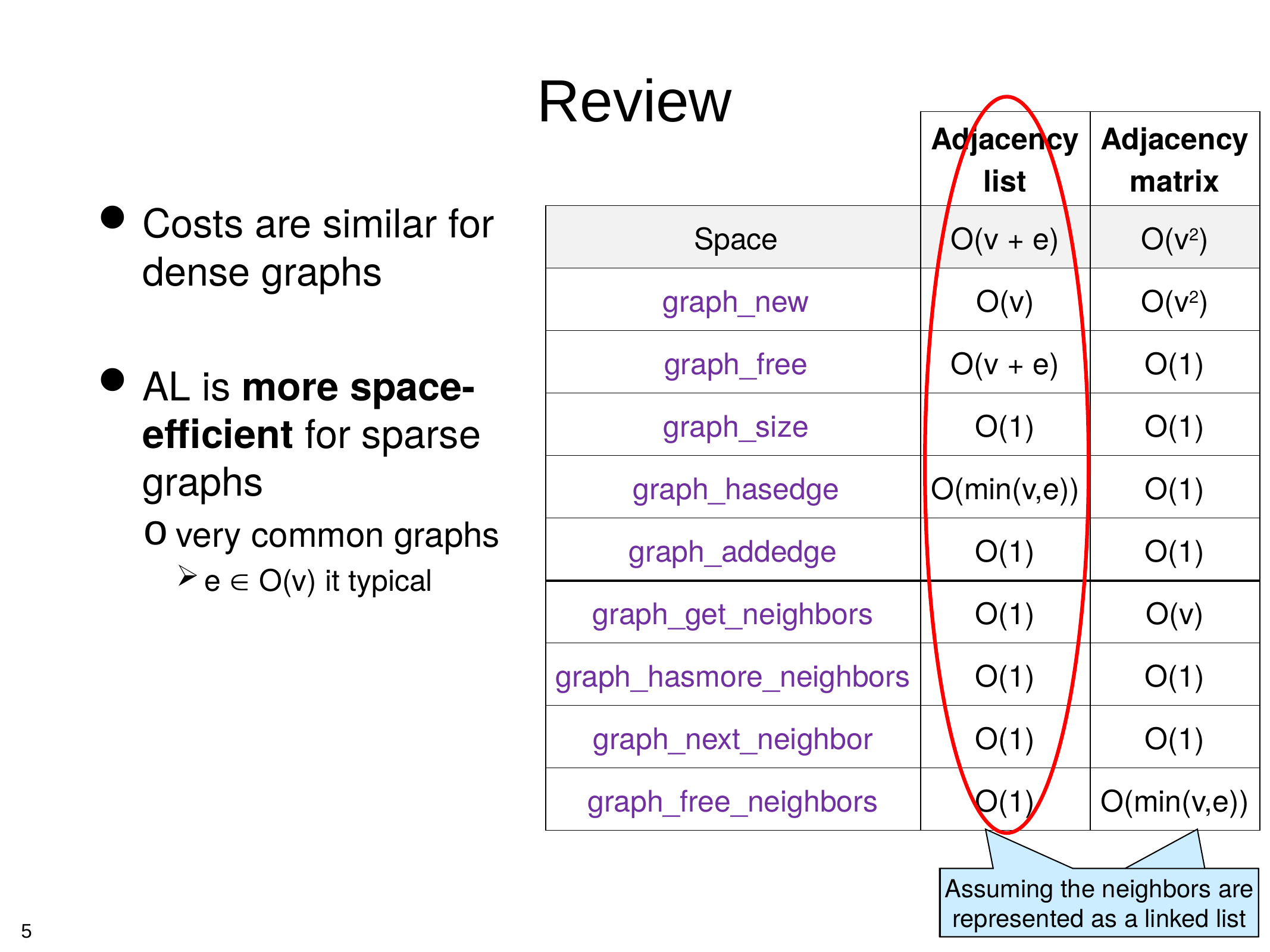

# Review

|  | Adjacency list | Adjacency matrix |
| --- | --- | --- |
| Space | O(v + e) | O(v2) |
| graph\_new | O(v) | O(v2) |
| graph\_free | O(v + e) | O(1) |
| graph\_size | O(1) | O(1) |
| graph\_hasedge | O(min(v,e)) | O(1) |
| graph\_addedge | O(1) | O(1) |
| graph\_get\_neighbors | O(1) | O(v) |
| graph\_hasmore\_neighbors | O(1) | O(1) |
| graph\_next\_neighbor | O(1) | O(1) |
| graph\_free\_neighbors | O(1) | O(min(v,e)) |
Costs are similar for dense graphs

AL is more space-efficient for sparse graphs
very common graphs
e ∈ O(v) it typical
Assuming the neighbors are
represented as a linked list
Assuming the neighbors are
represented as a linked list
5